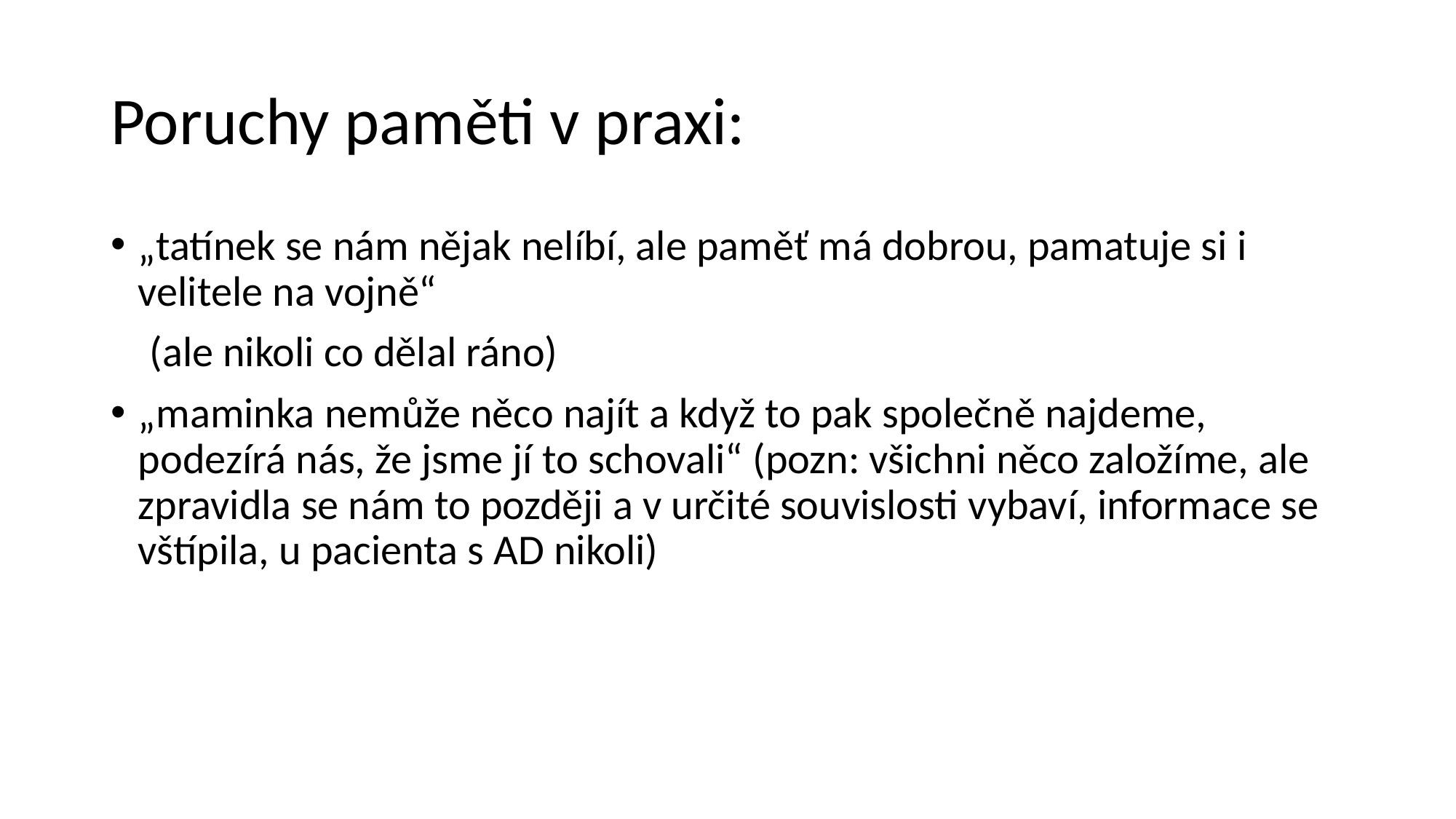

# Poruchy paměti v praxi:
„tatínek se nám nějak nelíbí, ale paměť má dobrou, pamatuje si i velitele na vojně“
    (ale nikoli co dělal ráno)
„maminka nemůže něco najít a když to pak společně najdeme, podezírá nás, že jsme jí to schovali“ (pozn: všichni něco založíme, ale zpravidla se nám to později a v určité souvislosti vybaví, informace se vštípila, u pacienta s AD nikoli)